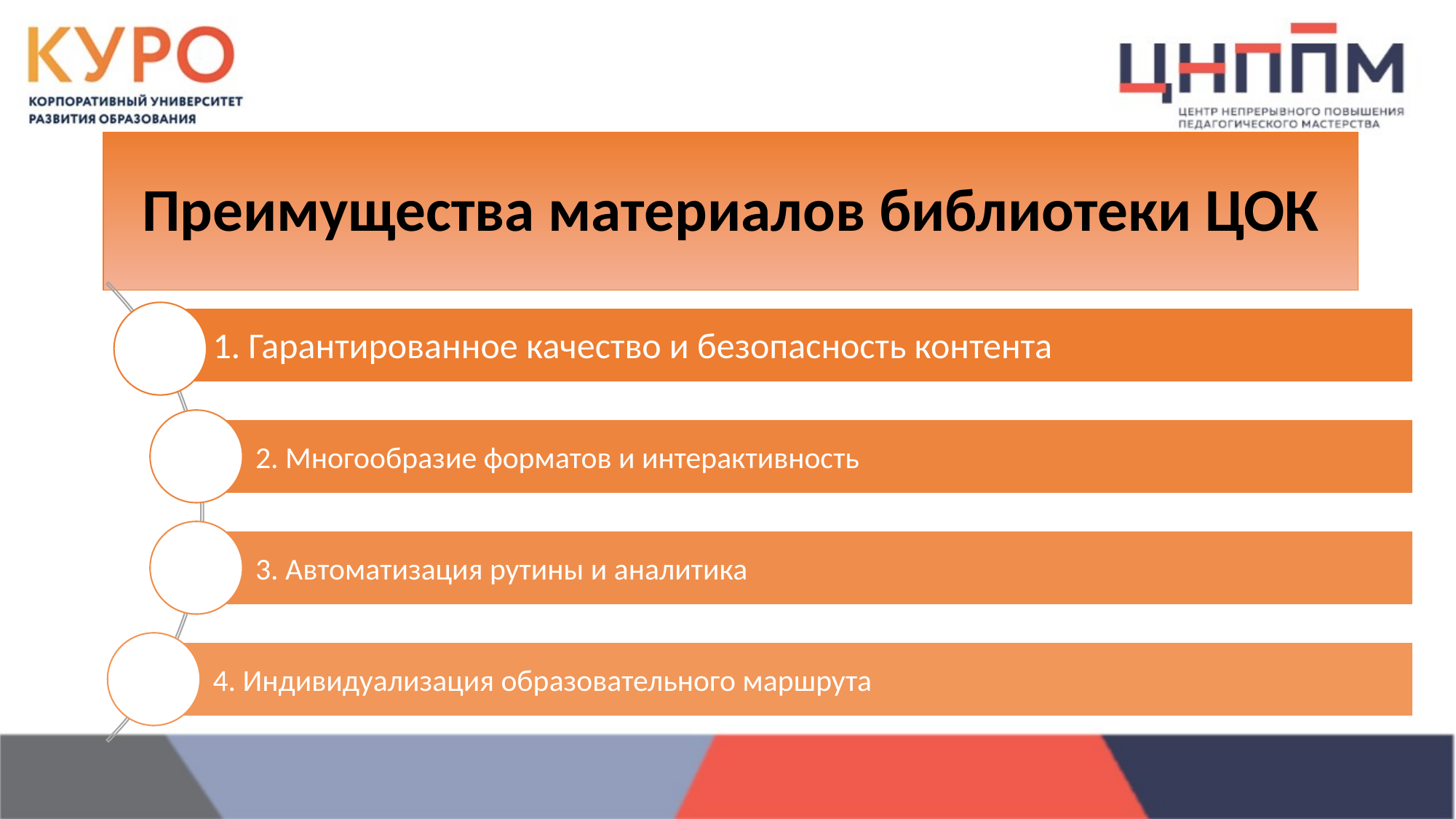

# Преимущества материалов библиотеки ЦОК

1. Гарантированное качество и безопасность контента

2. Многообразие форматов и интерактивность

3. Автоматизация рутины и аналитика

4. Индивидуализация образовательного маршрута